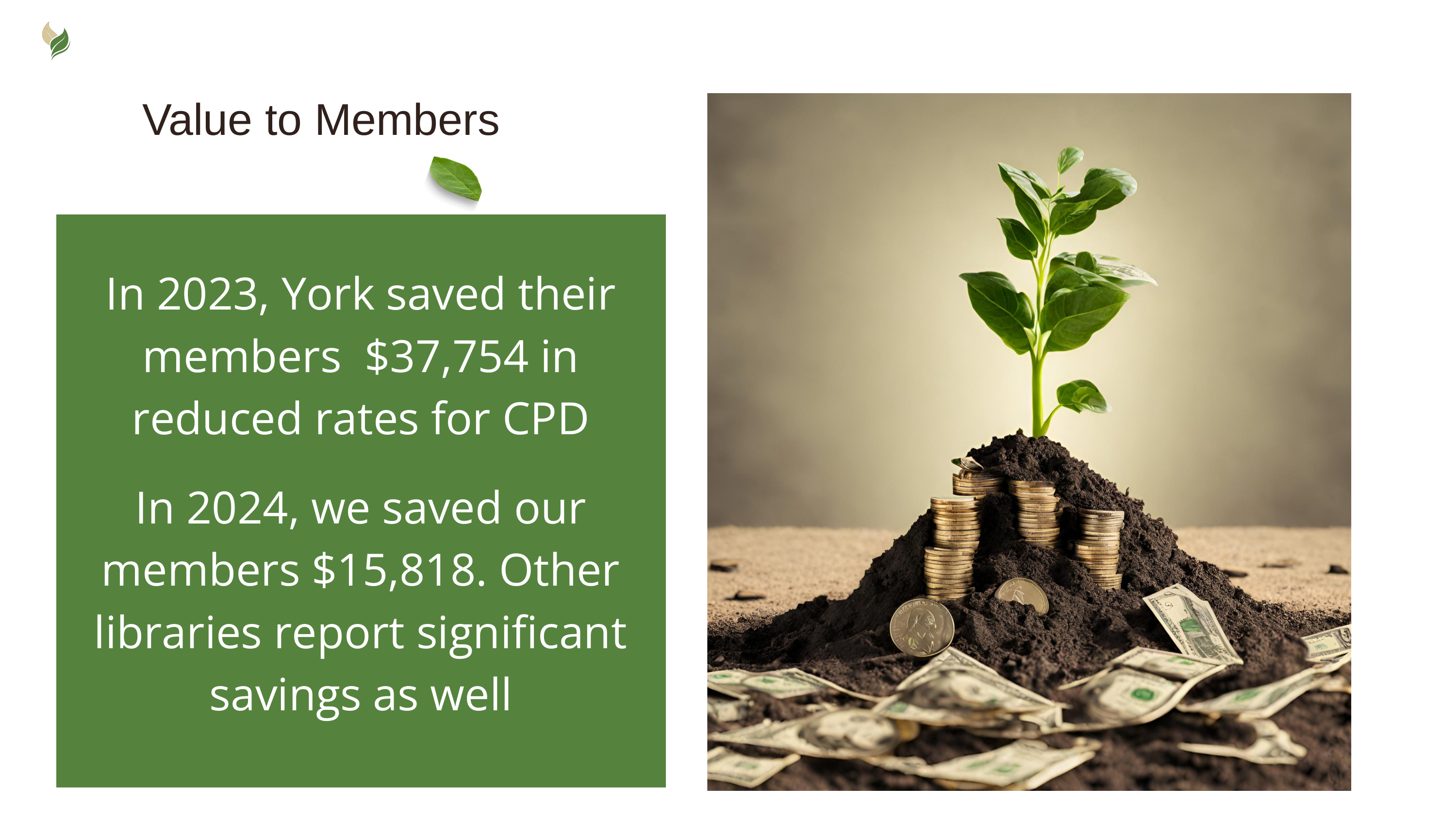

Value to Members

In 2023, York saved their members  $37,754 in reduced rates for CPD

In 2024, we saved our members $15,818. Other libraries report significant savings as well